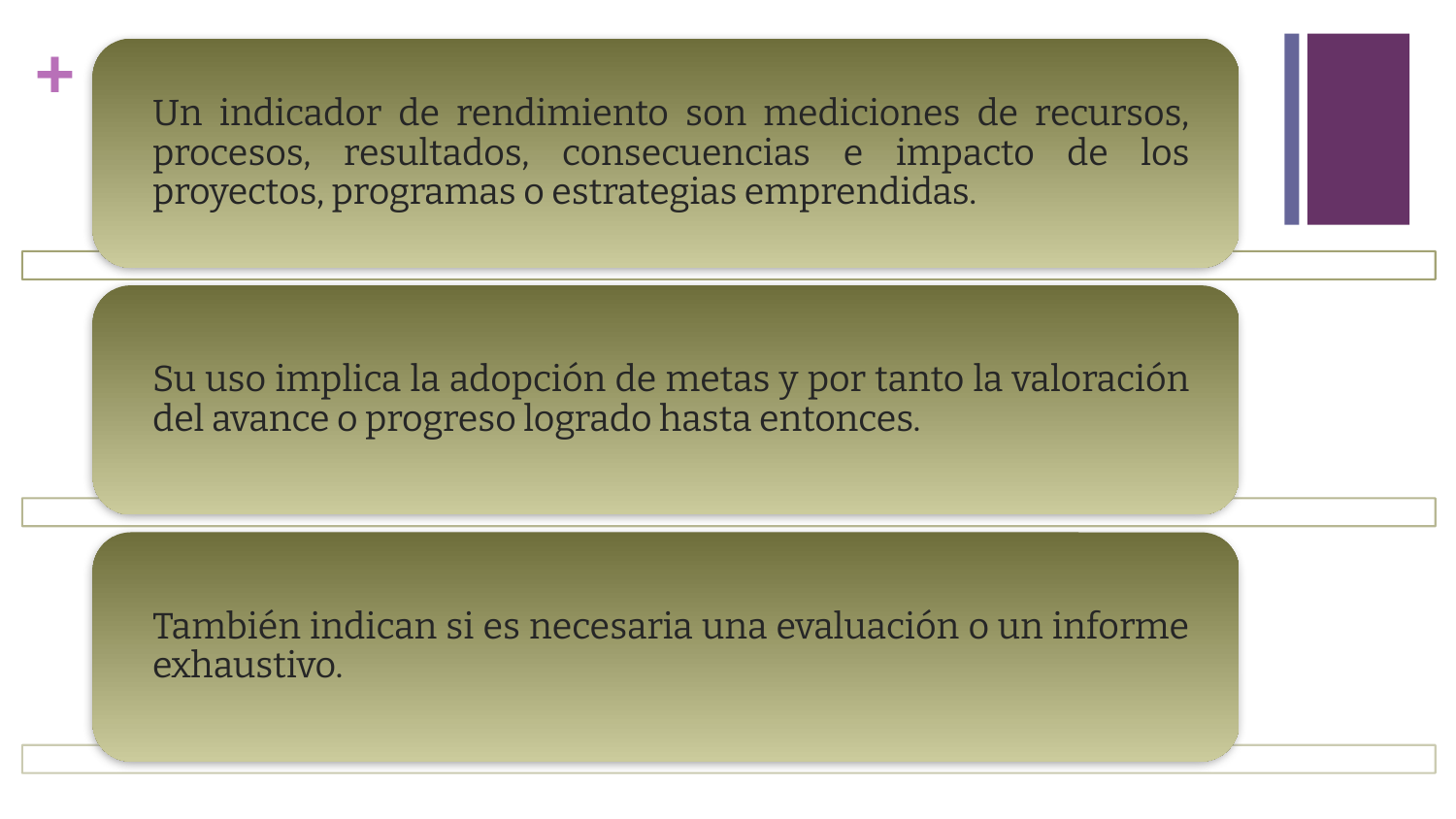

Un indicador de rendimiento son mediciones de recursos, procesos, resultados, consecuencias e impacto de los proyectos, programas o estrategias emprendidas.
Su uso implica la adopción de metas y por tanto la valoración del avance o progreso logrado hasta entonces.
También indican si es necesaria una evaluación o un informe exhaustivo.